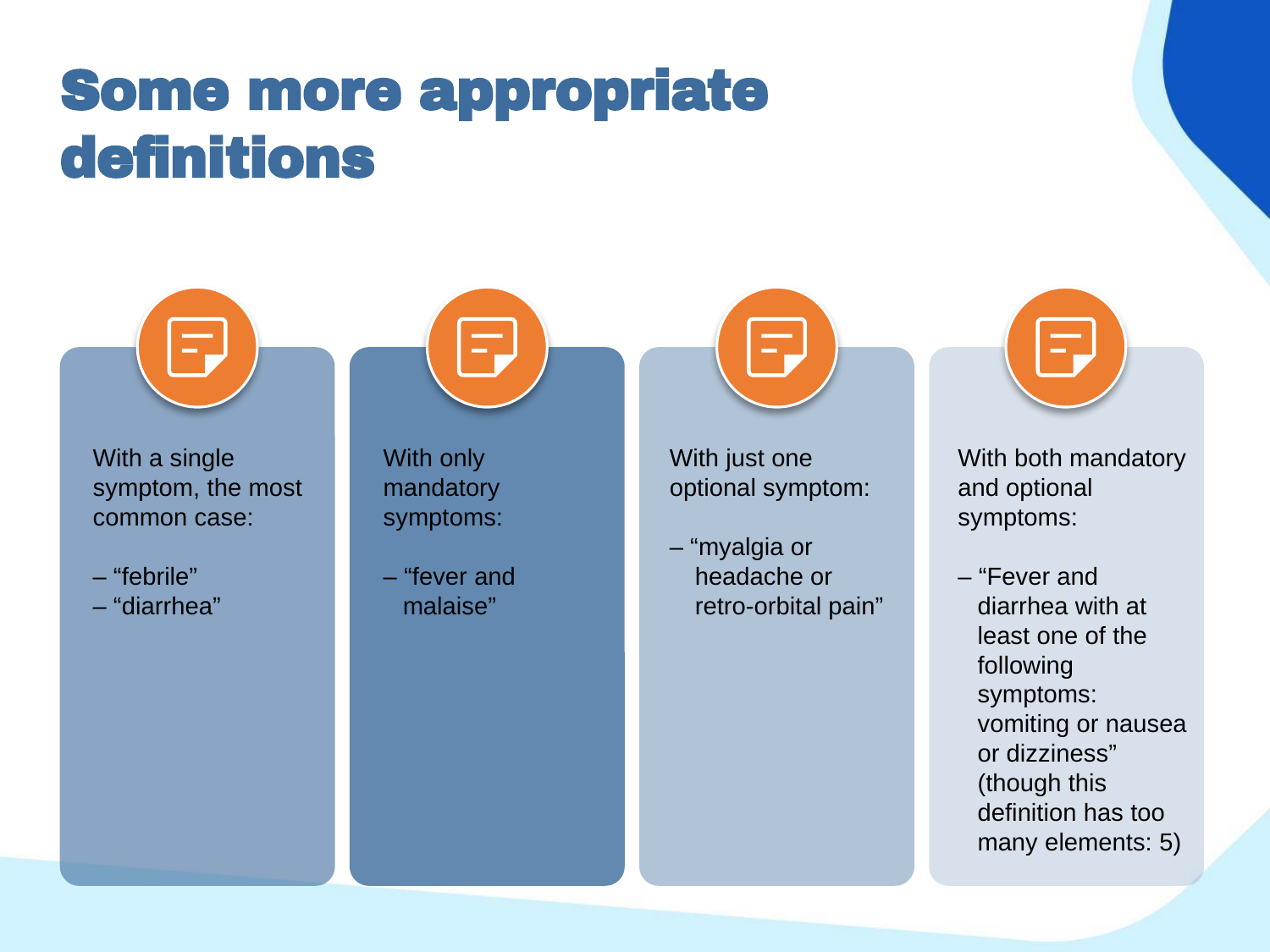

Some more appropriate definitions

With a single symptom, the most common case:

– “febrile”
– “diarrhea”
With only mandatory symptoms:

– “fever and malaise”
With just one optional symptom:

– “myalgia or headache or retro-orbital pain”
With both mandatory and optional symptoms:

– “Fever and diarrhea with at least one of the following symptoms: vomiting or nausea or dizziness” (though this definition has too many elements: 5)